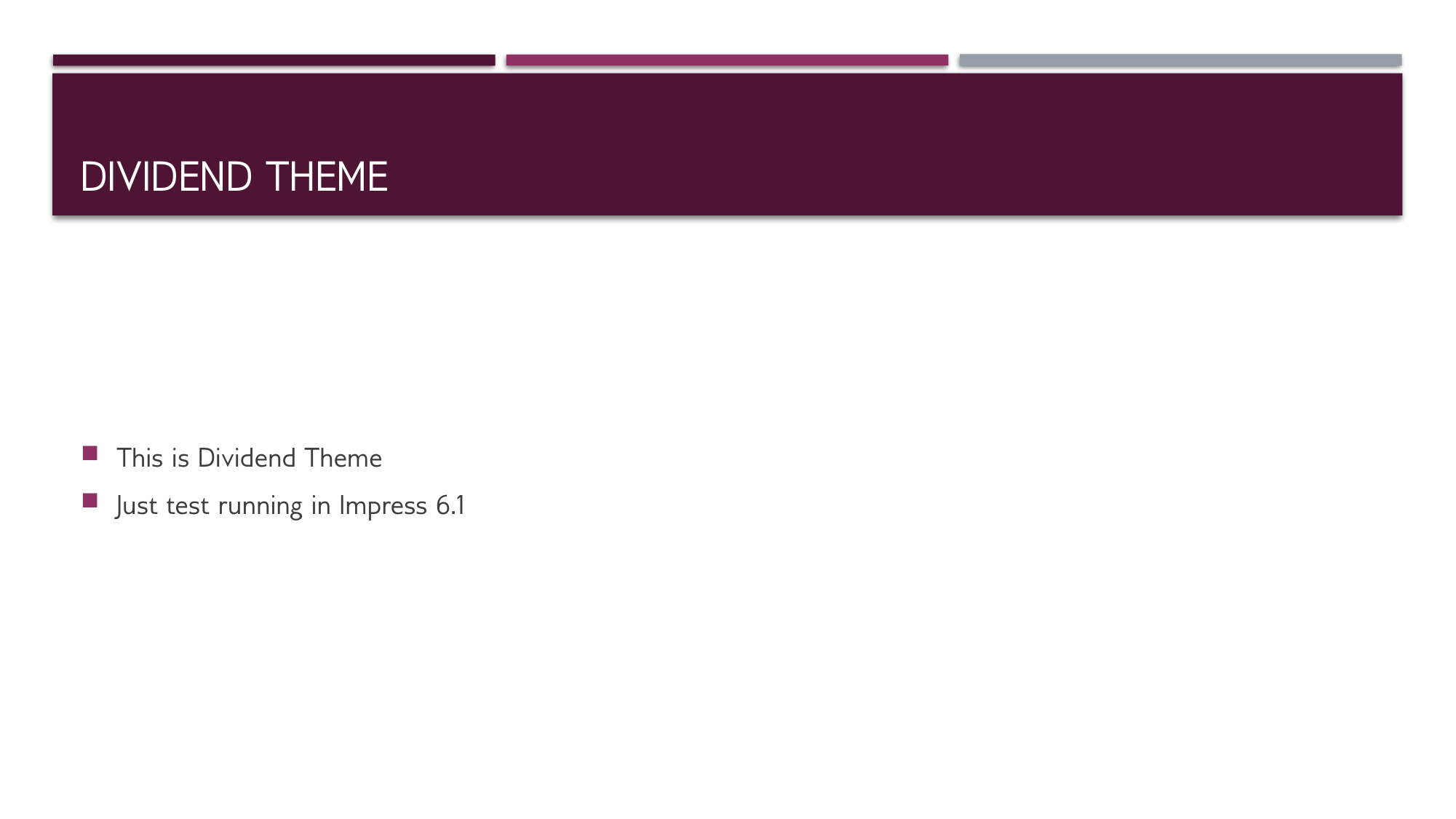

# Dividend Theme
This is Dividend Theme
Just test running in Impress 6.1